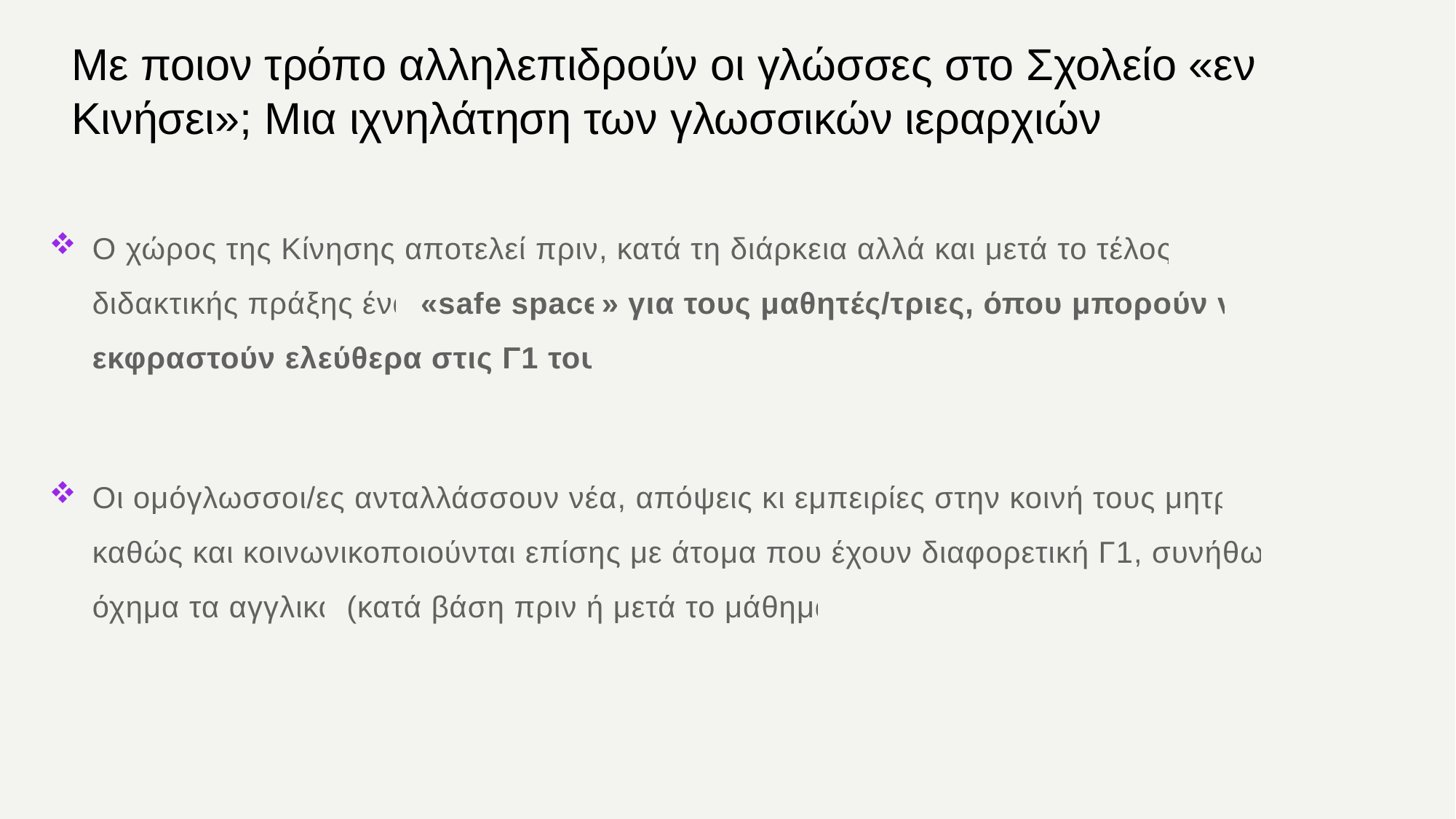

# Με ποιον τρόπο αλληλεπιδρούν οι γλώσσες στο Σχολείο «εν Κινήσει»; Μια ιχνηλάτηση των γλωσσικών ιεραρχιών
Ο χώρος της Κίνησης αποτελεί πριν, κατά τη διάρκεια αλλά και μετά το τέλος της διδακτικής πράξης ένα «safe space» για τους μαθητές/τριες, όπου μπορούν να εκφραστούν ελεύθερα στις Γ1 τους

Οι ομόγλωσσοι/ες ανταλλάσσουν νέα, απόψεις κι εμπειρίες στην κοινή τους μητρική, καθώς και κοινωνικοποιούνται επίσης με άτομα που έχουν διαφορετική Γ1, συνήθως με όχημα τα αγγλικά (κατά βάση πριν ή μετά το μάθημα)